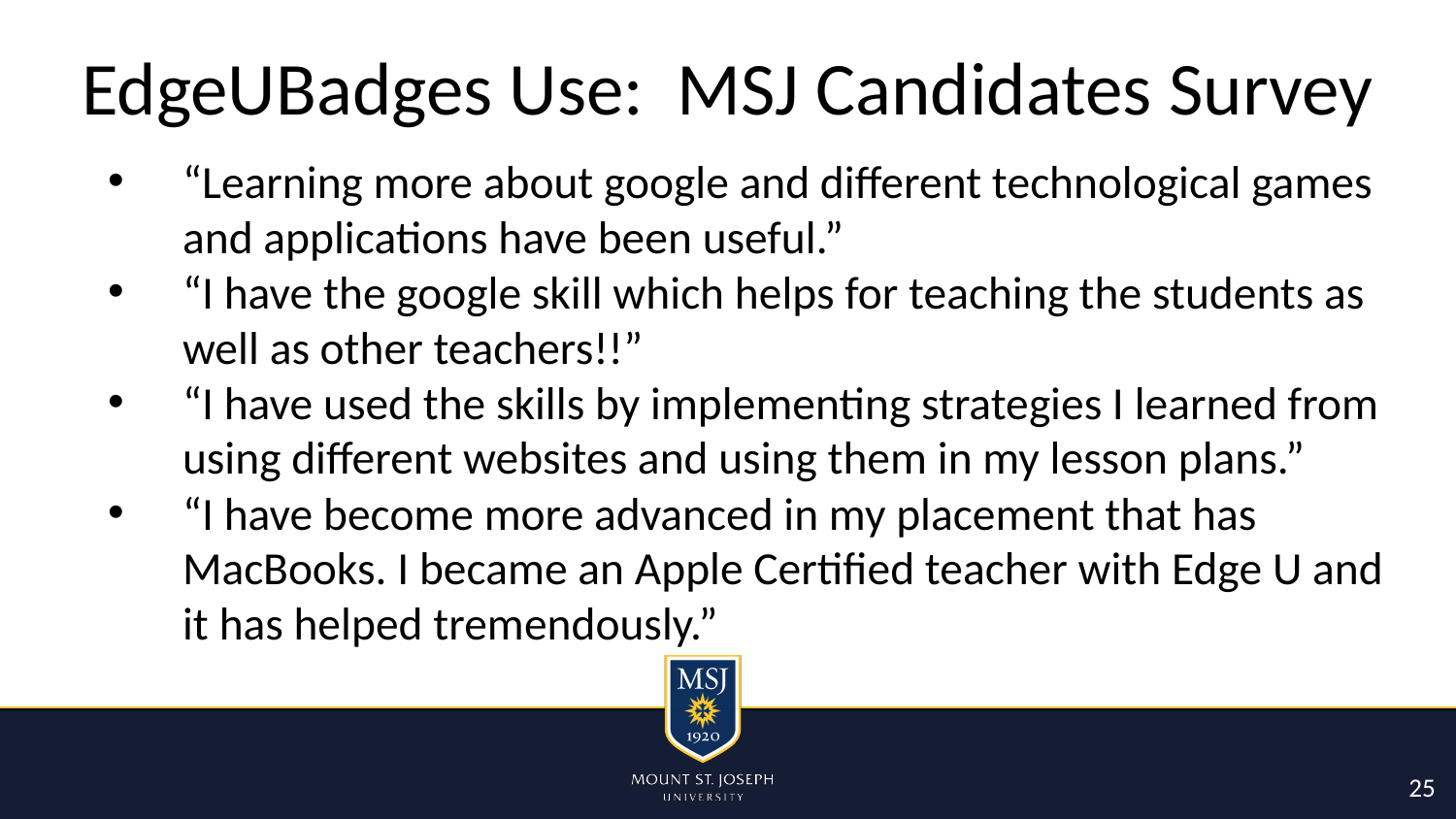

# EdgeUBadges Use:  MSJ Candidates Survey
“Learning more about google and different technological games and applications have been useful.”
“I have the google skill which helps for teaching the students as well as other teachers!!”
“I have used the skills by implementing strategies I learned from using different websites and using them in my lesson plans.”
“I have become more advanced in my placement that has MacBooks. I became an Apple Certified teacher with Edge U and it has helped tremendously.”

25